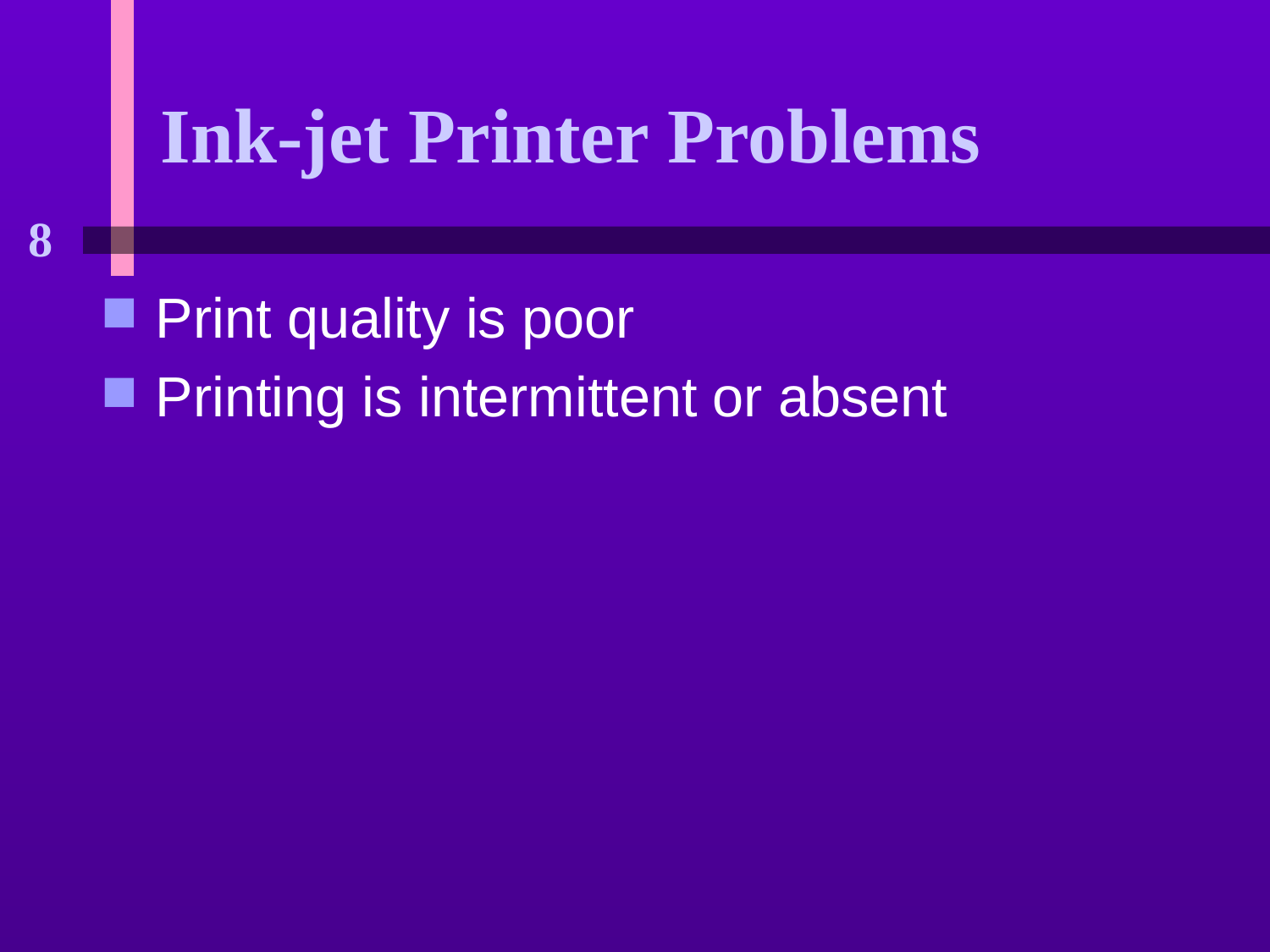

# Ink-jet Printer Problems
Print quality is poor
Printing is intermittent or absent